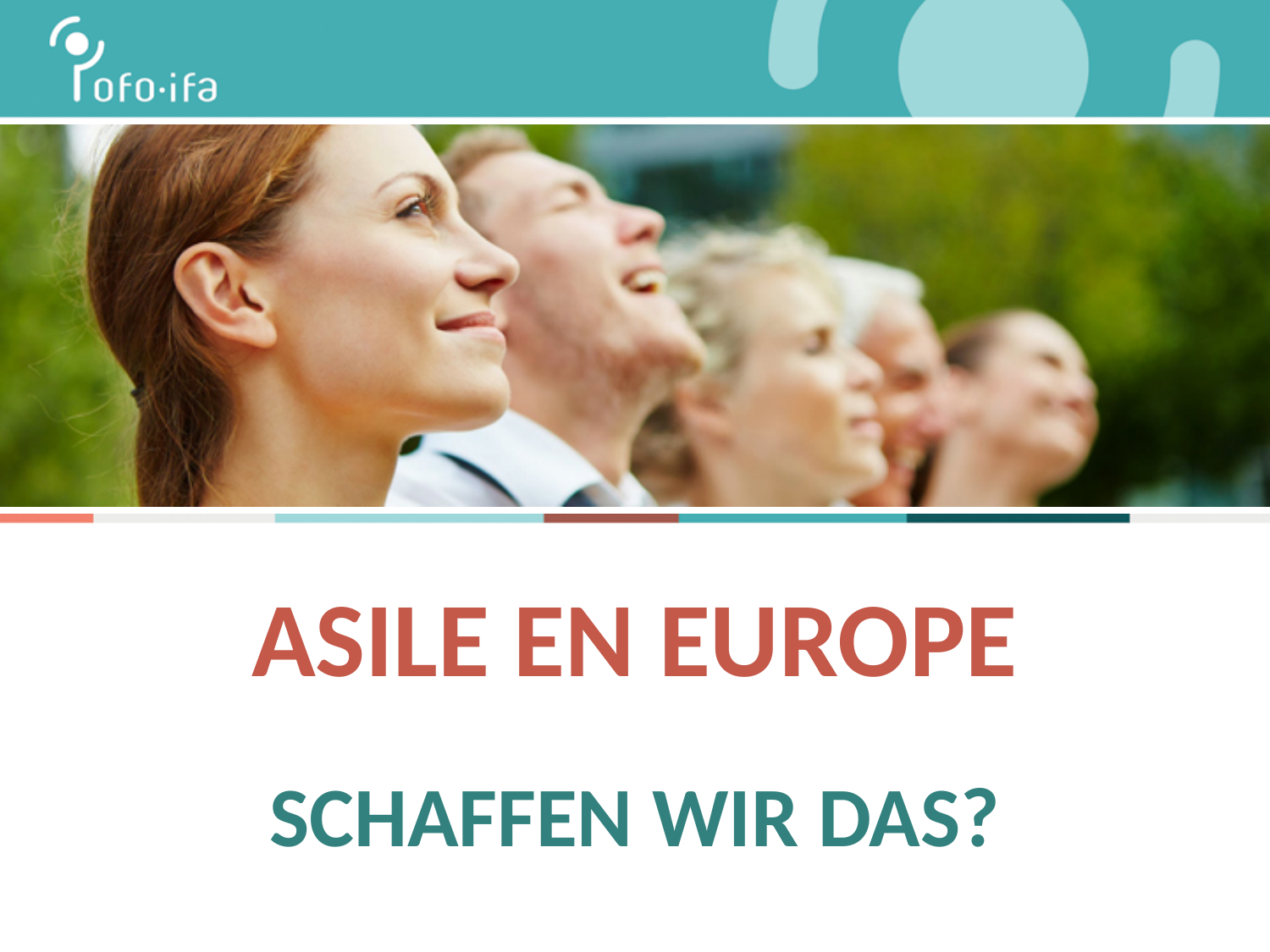

# Asile en europe
Schaffen wir das?